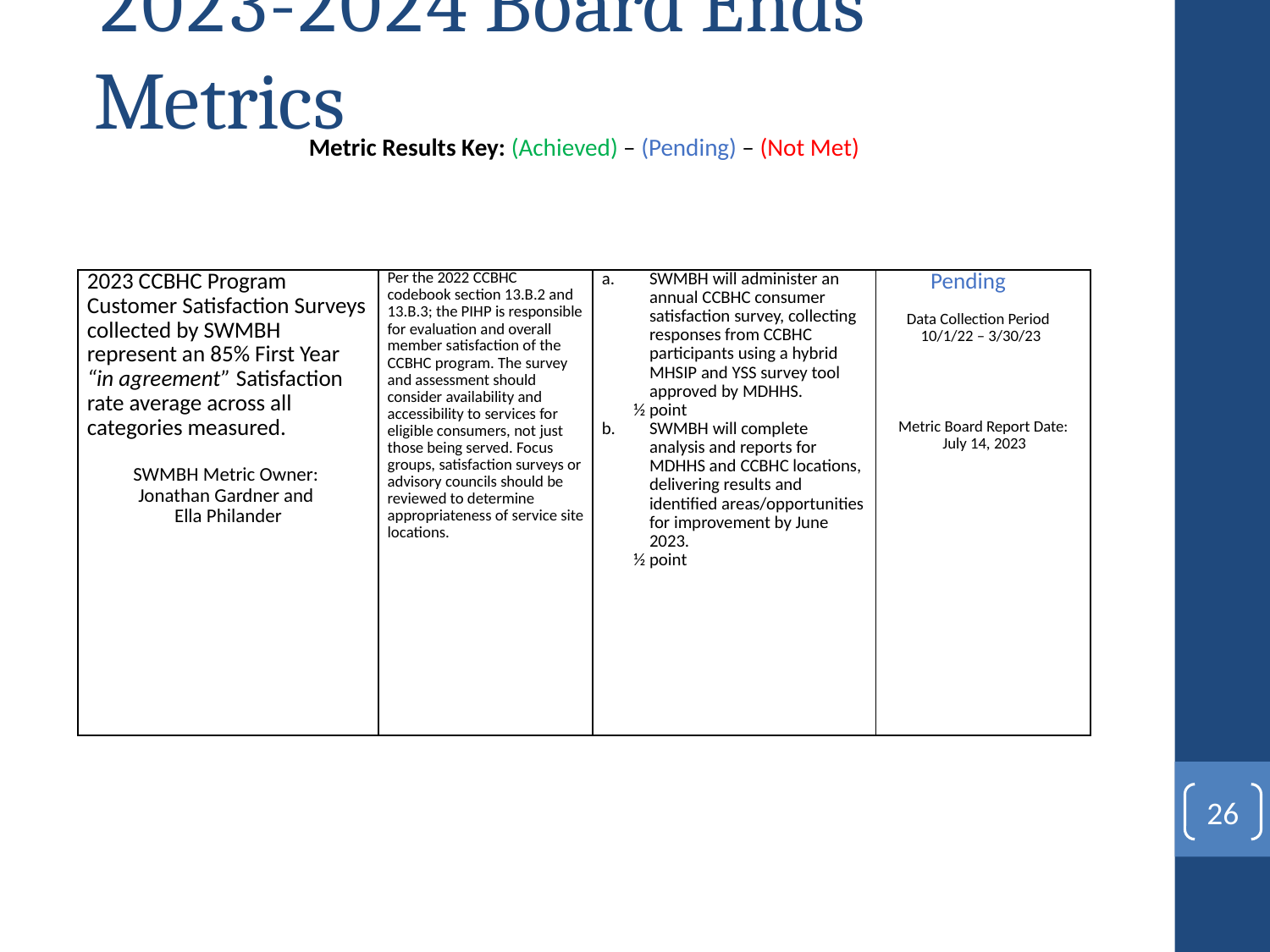

# 2023-2024 Board Ends Metrics
Metric Results Key: (Achieved) – (Pending) – (Not Met)
| 2023 CCBHC Program Customer Satisfaction Surveys collected by SWMBH represent an 85% First Year “in agreement” Satisfaction rate average across all categories measured.   SWMBH Metric Owner: Jonathan Gardner and Ella Philander | Per the 2022 CCBHC codebook section 13.B.2 and 13.B.3; the PIHP is responsible for evaluation and overall member satisfaction of the CCBHC program. The survey and assessment should consider availability and accessibility to services for eligible consumers, not just those being served. Focus groups, satisfaction surveys or advisory councils should be reviewed to determine appropriateness of service site locations. | SWMBH will administer an annual CCBHC consumer satisfaction survey, collecting responses from CCBHC participants using a hybrid MHSIP and YSS survey tool approved by MDHHS. ½ point SWMBH will complete analysis and reports for MDHHS and CCBHC locations, delivering results and identified areas/opportunities for improvement by June 2023. ½ point | Pending   Data Collection Period 10/1/22 – 3/30/23       Metric Board Report Date: July 14, 2023 |
| --- | --- | --- | --- |
26